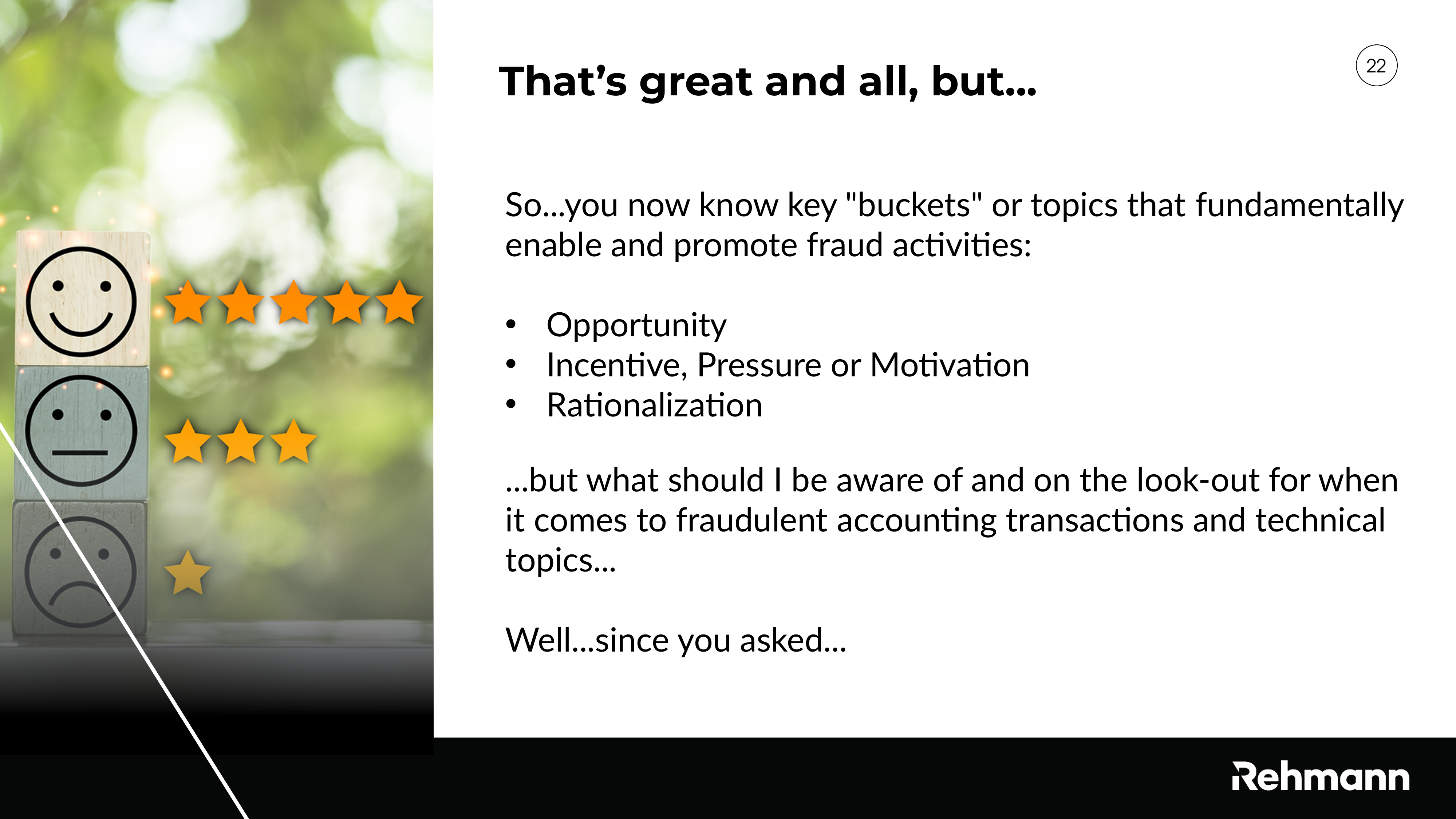

That’s great and all, but...
So...you now know key "buckets" or topics that fundamentally enable and promote fraud activities:
Opportunity
Incentive, Pressure or Motivation
Rationalization
...but what should I be aware of and on the look-out for when it comes to fraudulent accounting transactions and technical topics...

Well...since you asked...